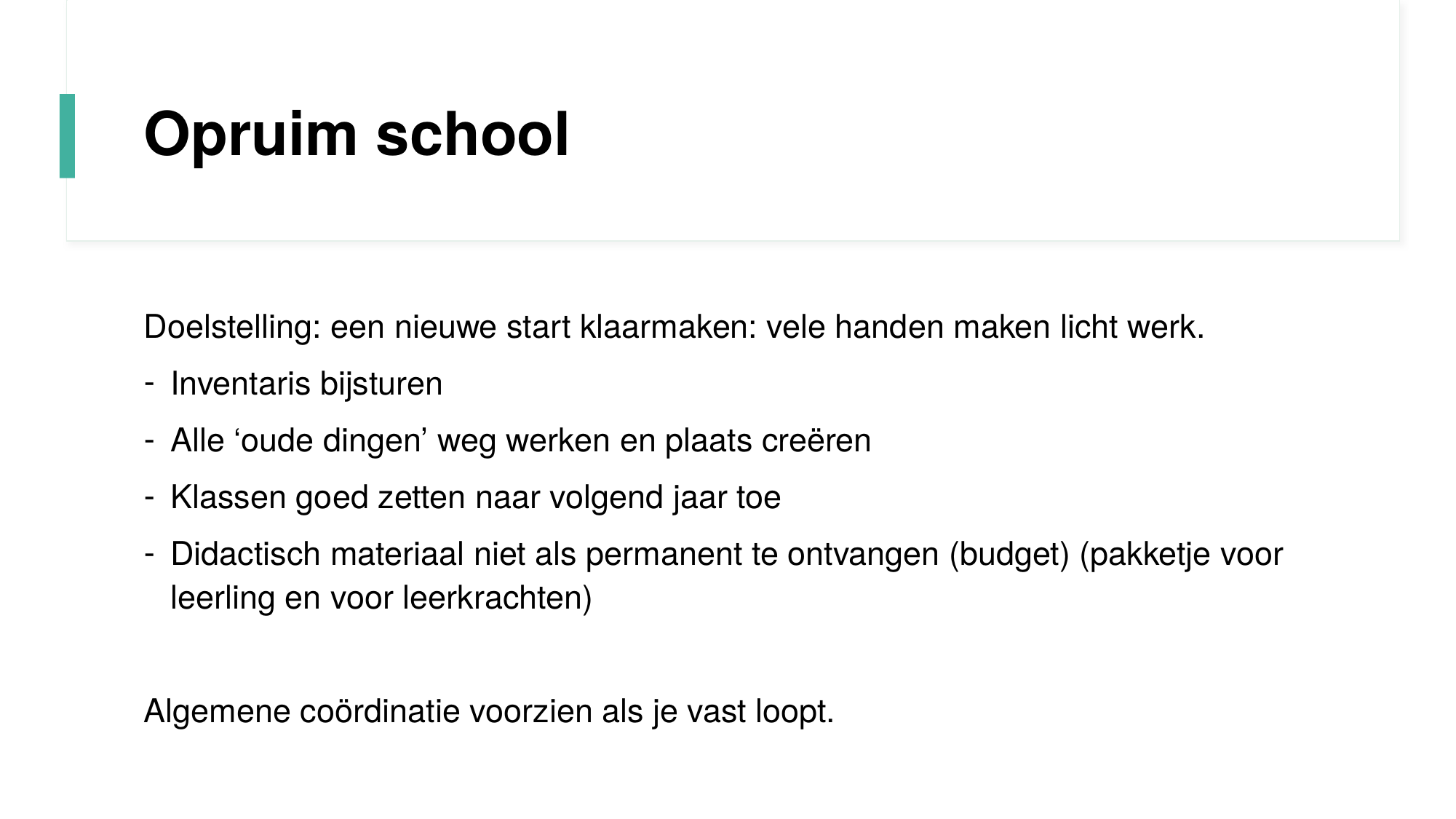

# Opruim school
Doelstelling: een nieuwe start klaarmaken: vele handen maken licht werk.
Inventaris bijsturen
Alle ‘oude dingen’ weg werken en plaats creëren
Klassen goed zetten naar volgend jaar toe
Didactisch materiaal niet als permanent te ontvangen (budget) (pakketje voor leerling en voor leerkrachten)

Algemene coördinatie voorzien als je vast loopt.